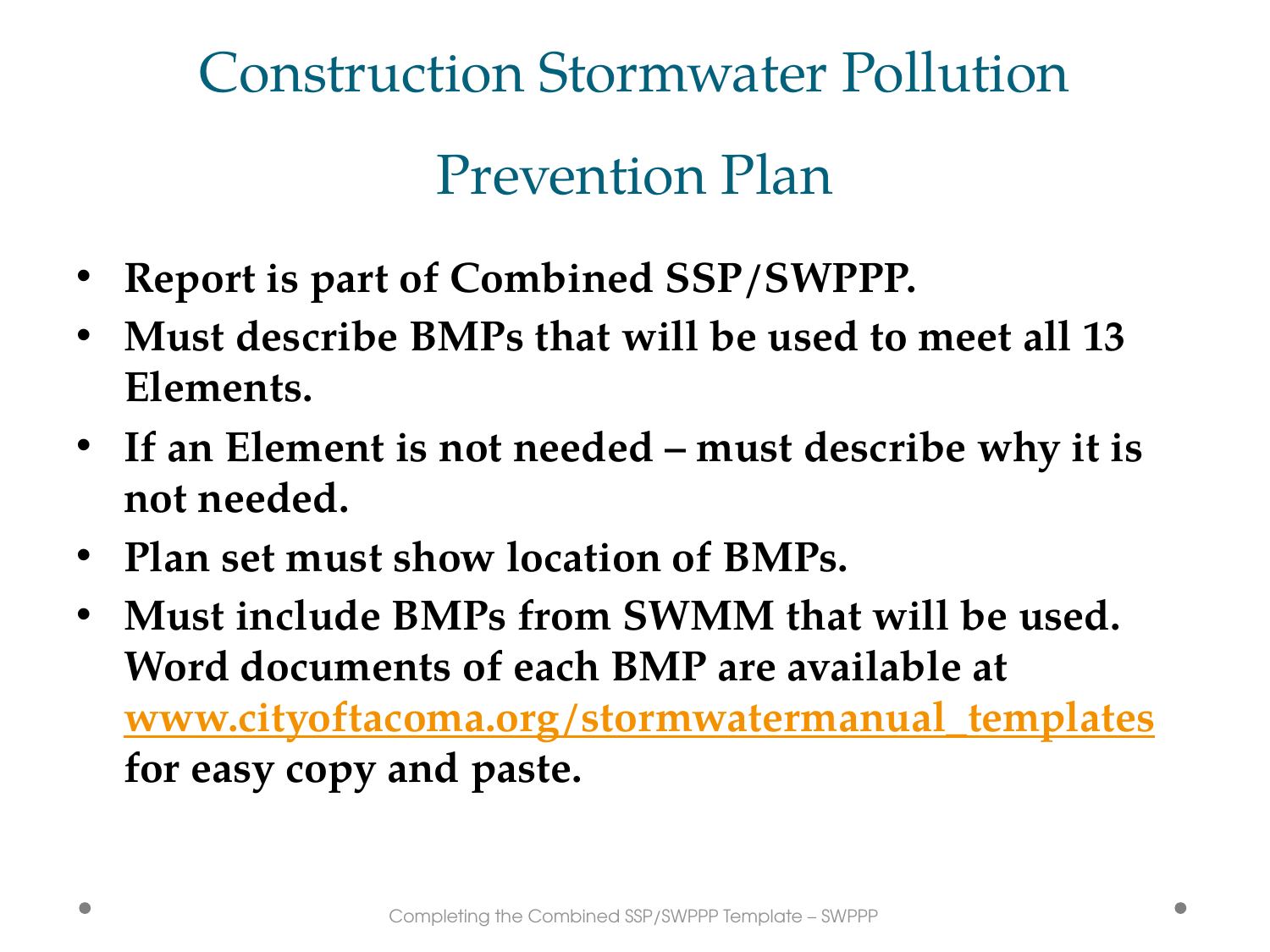

# Construction Stormwater Pollution Prevention Plan
Report is part of Combined SSP/SWPPP.
Must describe BMPs that will be used to meet all 13 Elements.
If an Element is not needed – must describe why it is not needed.
Plan set must show location of BMPs.
Must include BMPs from SWMM that will be used.  Word documents of each BMP are available at www.cityoftacoma.org/stormwatermanual_templates for easy copy and paste.
Completing the Combined SSP/SWPPP Template – SWPPP